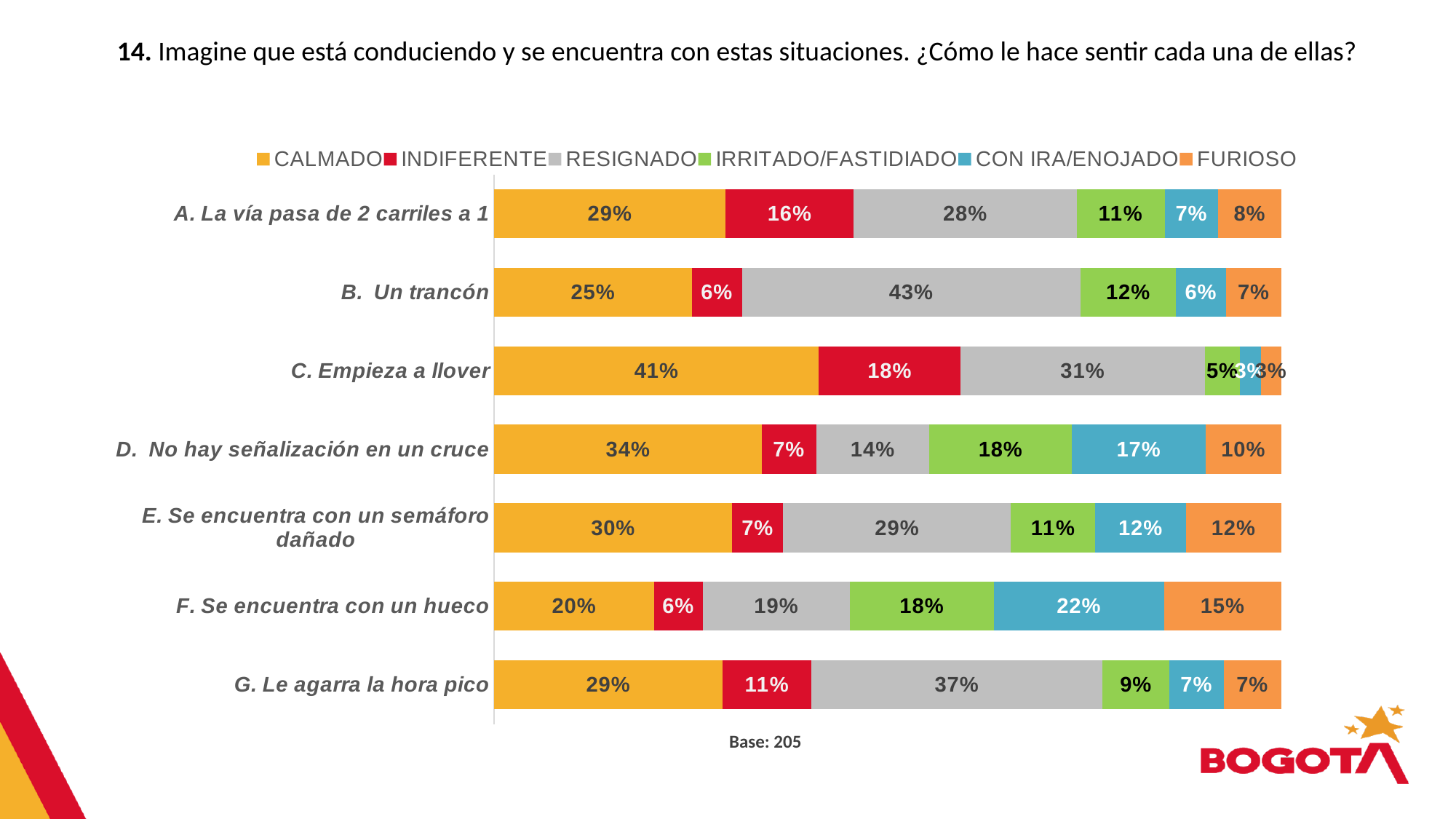

14. Imagine que está conduciendo y se encuentra con estas situaciones. ¿Cómo le hace sentir cada una de ellas?

### Chart

| Category | CALMADO | INDIFERENTE | RESIGNADO | IRRITADO/FASTIDIADO | CON IRA/ENOJADO | FURIOSO |
|---|---|---|---|---|---|---|
| G. Le agarra la hora pico | 0.29 | 0.113 | 0.37 | 0.085 | 0.069 | 0.073 |
| F. Se encuentra con un hueco | 0.203 | 0.062 | 0.187 | 0.183 | 0.216 | 0.149 |
| E. Se encuentra con un semáforo dañado | 0.302 | 0.065 | 0.289 | 0.107 | 0.115 | 0.121 |
| D.  No hay señalización en un cruce | 0.34 | 0.069 | 0.144 | 0.181 | 0.17 | 0.096 |
| C. Empieza a llover | 0.412 | 0.18 | 0.31 | 0.045 | 0.026 | 0.026 |
| B.  Un trancón | 0.251 | 0.064 | 0.43 | 0.121 | 0.064 | 0.07 |
| A. La vía pasa de 2 carriles a 1 | 0.294 | 0.163 | 0.283 | 0.112 | 0.068 | 0.08 |
Base: 205